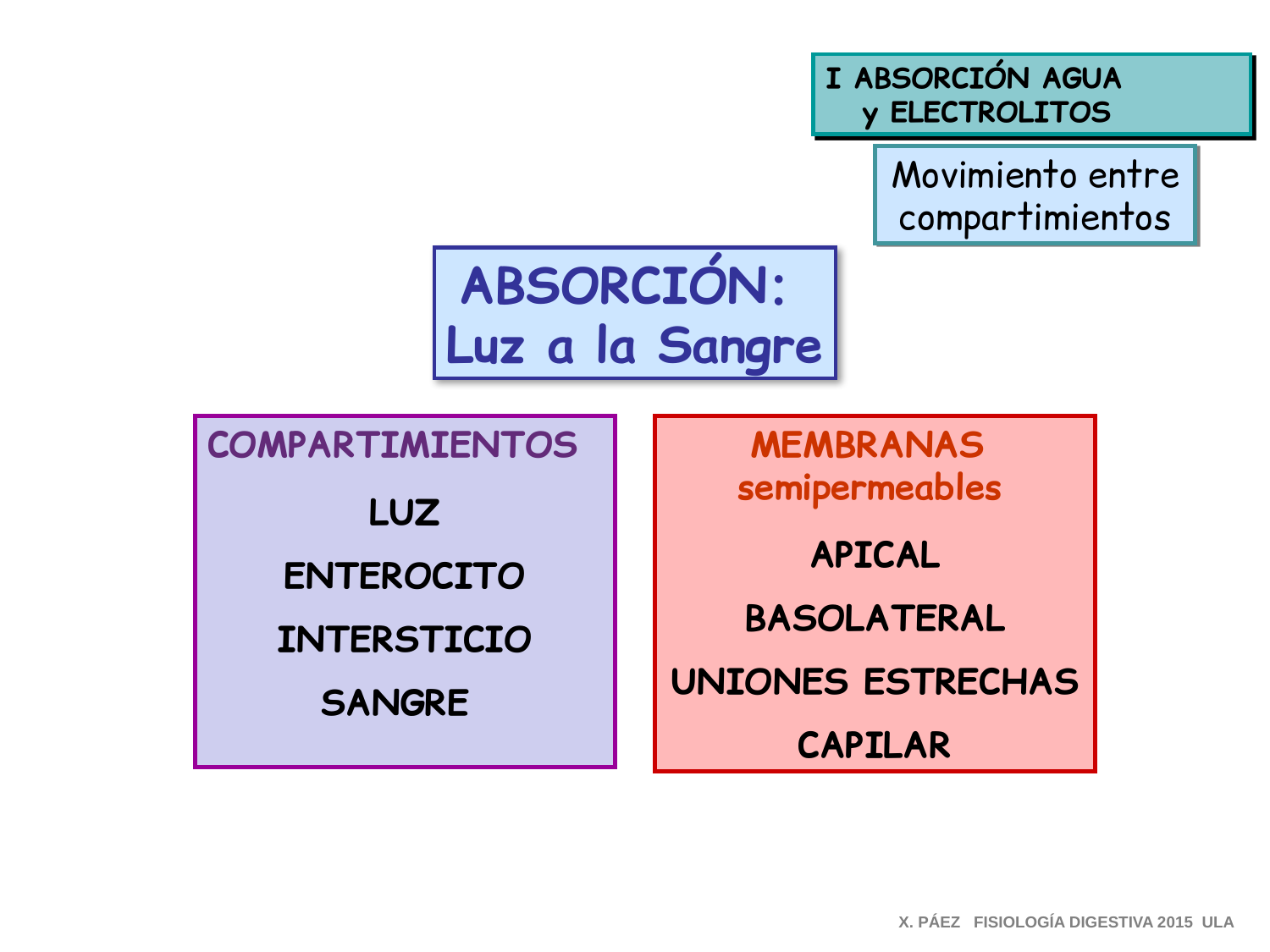

I ABSORCIÓN AGUA
   y ELECTROLITOS
Movimiento entre compartimientos
ABSORCIÓN:
Luz a la Sangre
COMPARTIMIENTOS

LUZ

ENTEROCITO

INTERSTICIO

SANGRE

MEMBRANAS
semipermeables

APICAL

BASOLATERAL

UNIONES ESTRECHAS

CAPILAR
X. PÁEZ   FISIOLOGÍA DIGESTIVA 2015  ULA